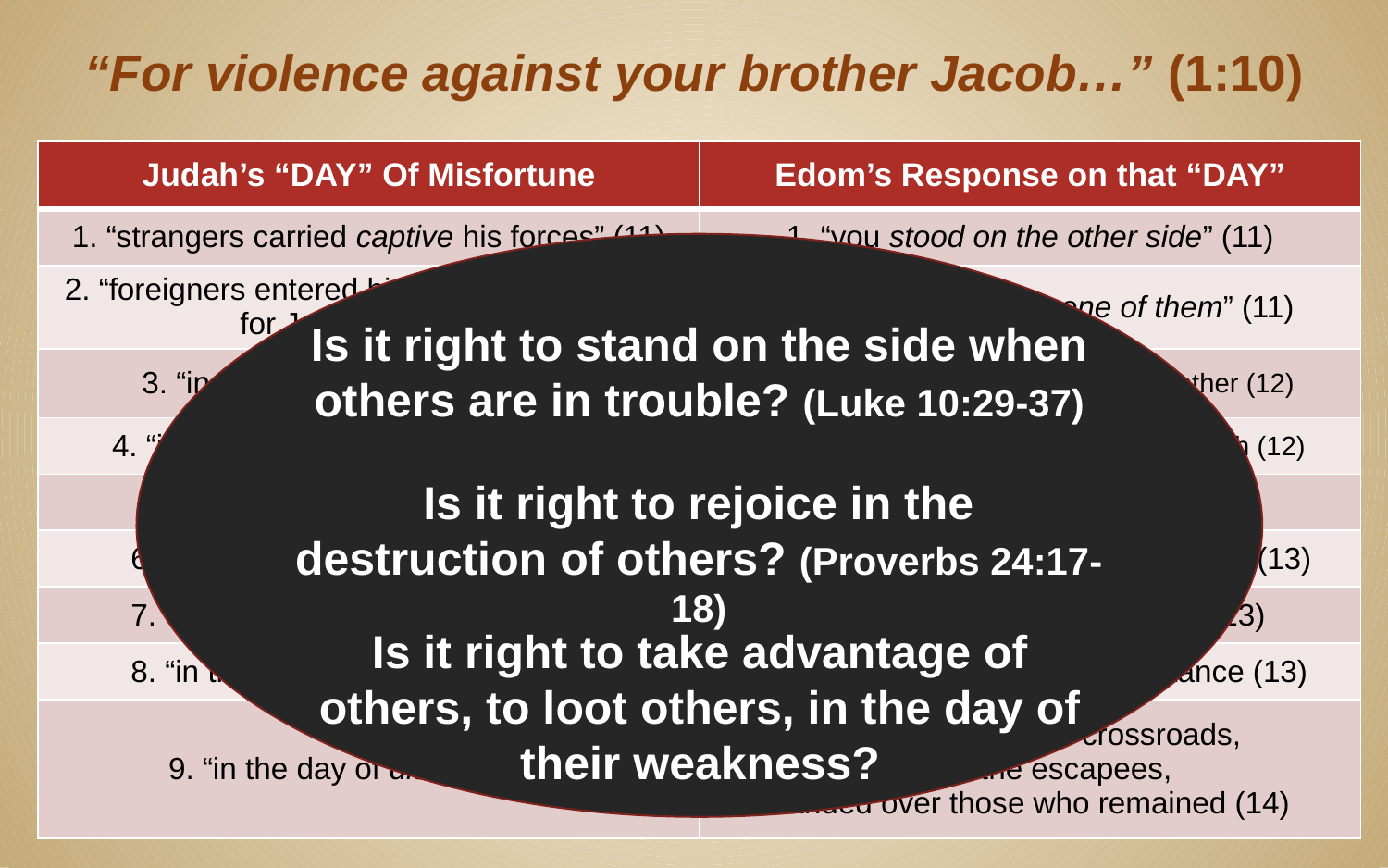

# “For violence against your brother Jacob…” (1:10)
| Judah’s “DAY” Of Misfortune | Edom’s Response on that “DAY” |
| --- | --- |
| 1. “strangers carried captive his forces” (11) | 1. “you stood on the other side” (11) |
| 2. “foreigners entered his gates and cast lots for Jerusalem” (11) | 2. “even you were as one of them” (11) |
| 3. “in the day of his captivity” (12) | 3. you gazed on the day of your brother (12) |
| 4. “in the day of their destruction” (12) | 4. you rejoiced over the children of Judah (12) |
| 5. “in the day of distress” (12) | 5. you spoke proudly (12) |
| 6. “in the day of their calamity” (13) | 6. you entered the gate of My people (13) |
| 7. “in the day of their calamity” (13) | 7. you gazed on their affliction (13) |
| 8. “in the day of their calamity” (13) | 8. you laid hands on their substance (13) |
| 9. “in the day of distress” (14) | 9. You stood at the crossroads, cut off the escapees, handed over those who remained (14) |

Is it right to stand on the side when others are in trouble? (Luke 10:29-37)
Is it right to rejoice in the destruction of others? (Proverbs 24:17-18)
Is it right to take advantage of others, to loot others, in the day of their weakness?